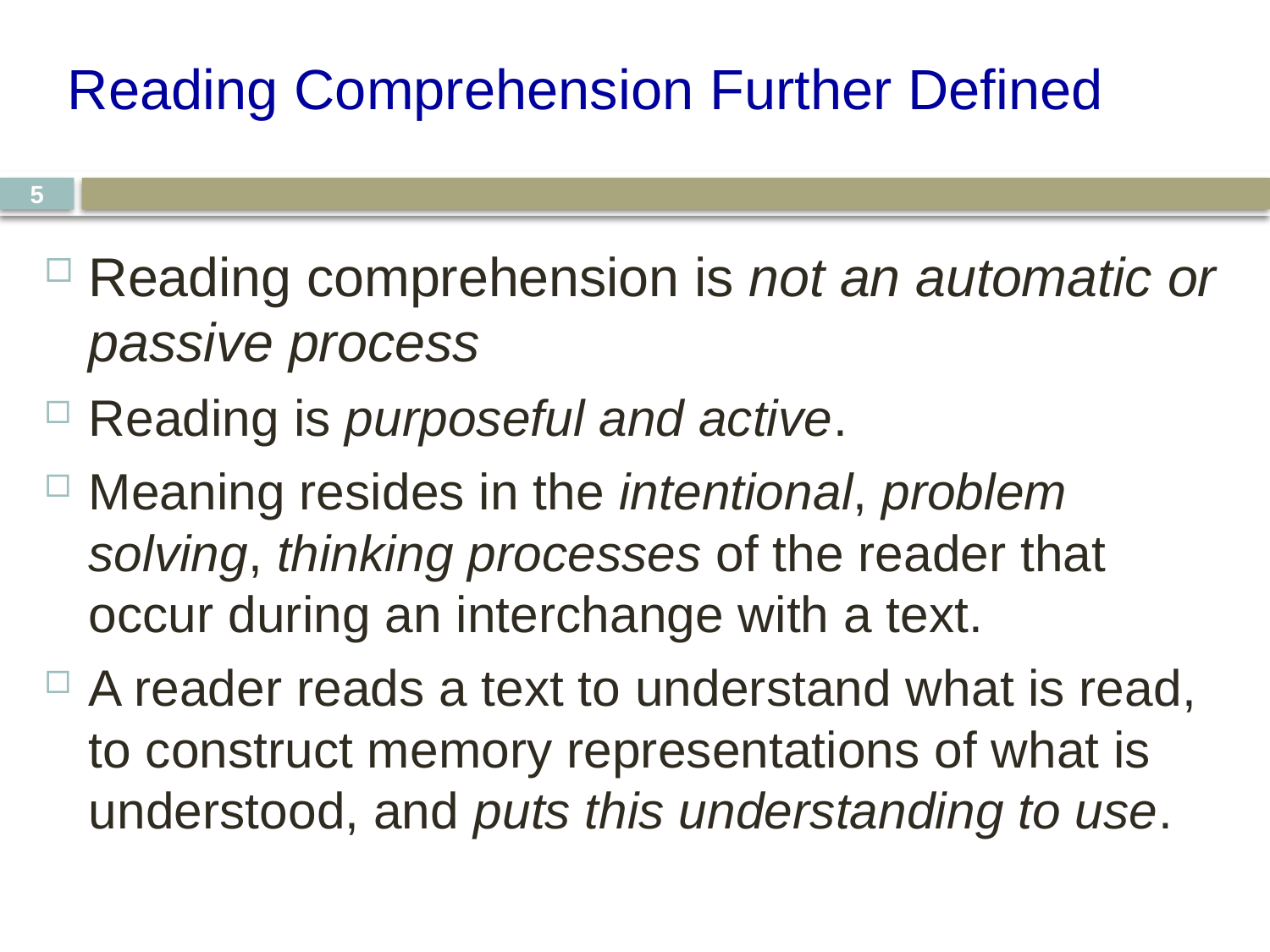

# Reading Comprehension Further Defined
5
Reading comprehension is not an automatic or passive process
Reading is purposeful and active.
Meaning resides in the intentional, problem solving, thinking processes of the reader that occur during an interchange with a text.
A reader reads a text to understand what is read, to construct memory representations of what is understood, and puts this understanding to use.